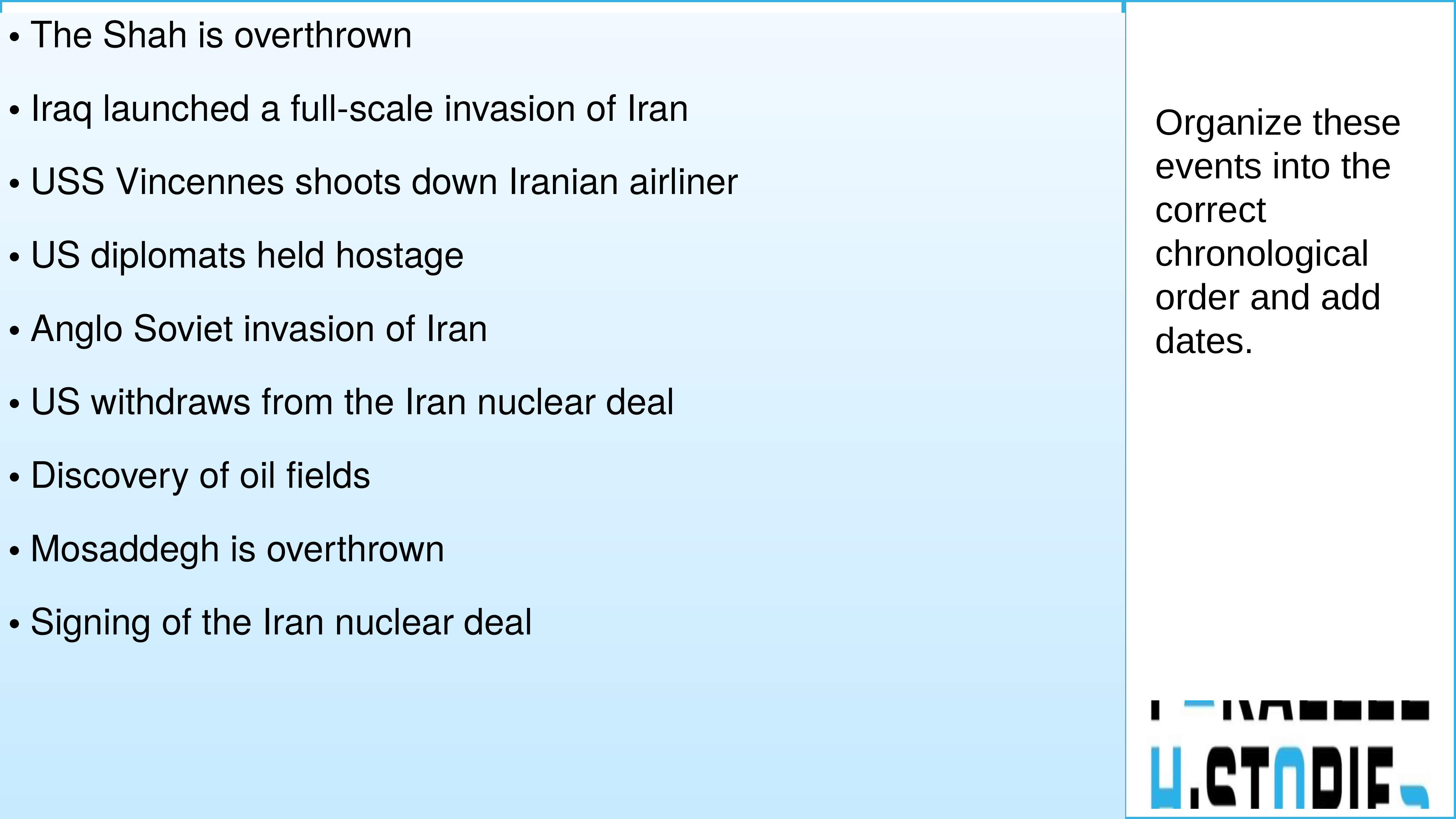

The Shah is overthrown
Iraq launched a full-scale invasion of Iran
USS Vincennes shoots down Iranian airliner
US diplomats held hostage
Anglo Soviet invasion of Iran
US withdraws from the Iran nuclear deal
Discovery of oil fields
Mosaddegh is overthrown
Signing of the Iran nuclear deal
Organize these events into the correct chronological order and add dates.